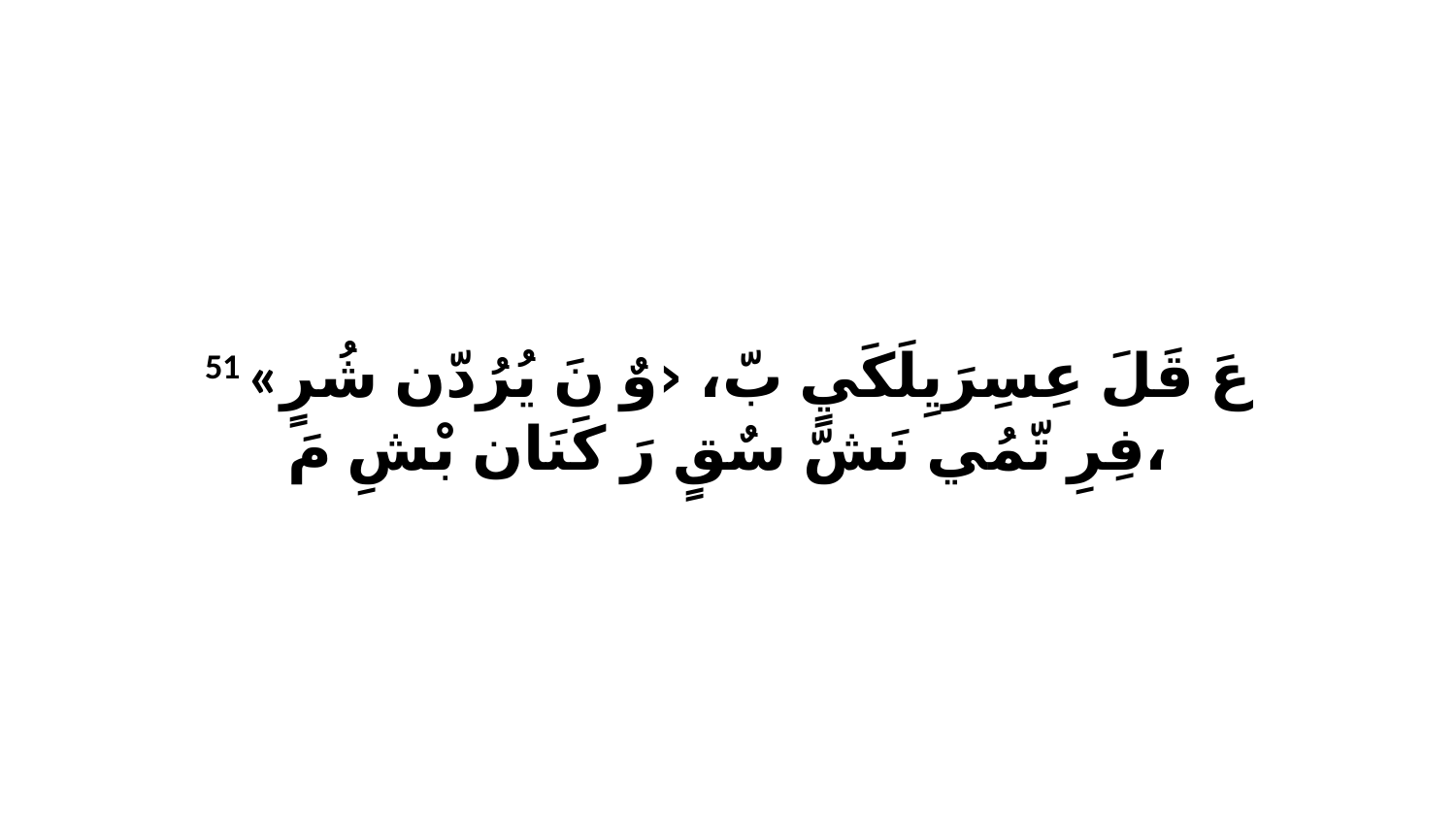

51 «عَ قَلَ عِسِرَيِلَكَيٍ بّ، ‹وٌ نَ يُرُدّن شُرٍ فِرِ تّمُي نَشّ سٌقٍ رَ كَنَان بْشِ مَ،